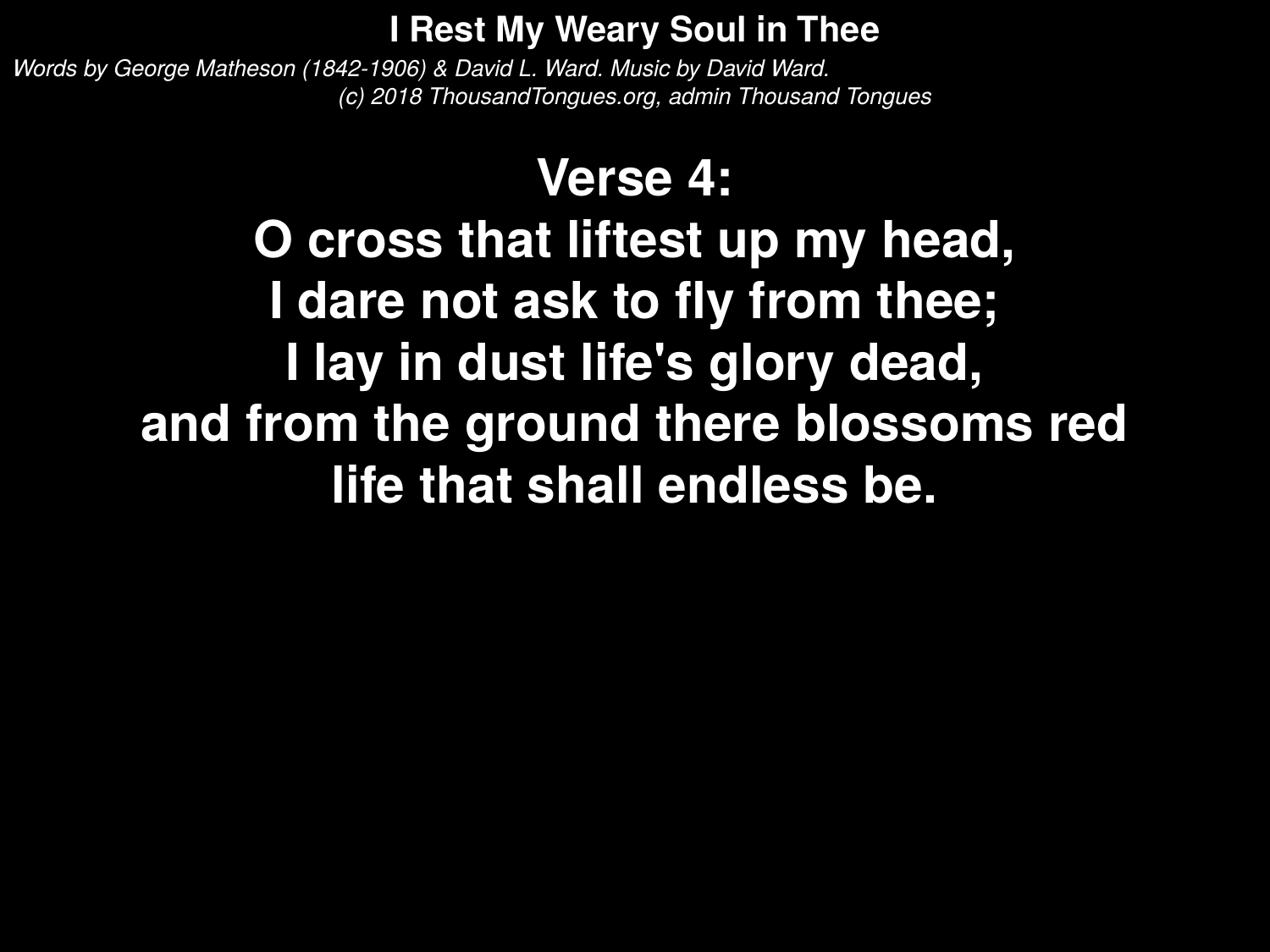

I Rest My Weary Soul in Thee
Words by George Matheson (1842-1906) & David L. Ward. Music by David Ward.
(c) 2018 ThousandTongues.org, admin Thousand Tongues
Verse 4:
O cross that liftest up my head,
I dare not ask to fly from thee;
I lay in dust life's glory dead,
and from the ground there blossoms red
life that shall endless be.